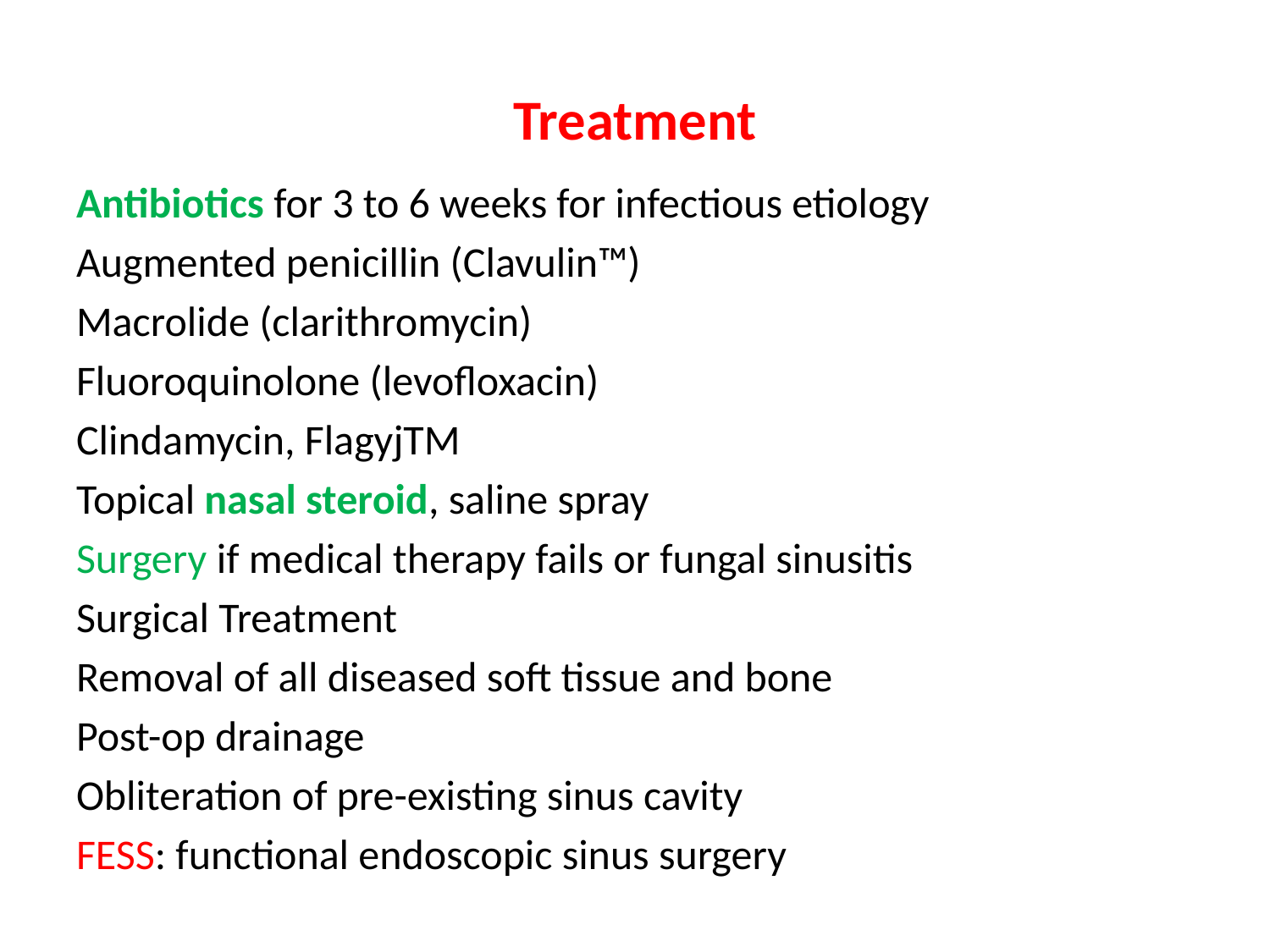

# Treatment
Antibiotics for 3 to 6 weeks for infectious etiology
Augmented penicillin (Clavulin™)
Macrolide (clarithromycin)
Fluoroquinolone (levofloxacin)
Clindamycin, FlagyjTM
Topical nasal steroid, saline spray
Surgery if medical therapy fails or fungal sinusitis
Surgical Treatment
Removal of all diseased soft tissue and bone
Post-op drainage
Obliteration of pre-existing sinus cavity
FESS: functional endoscopic sinus surgery